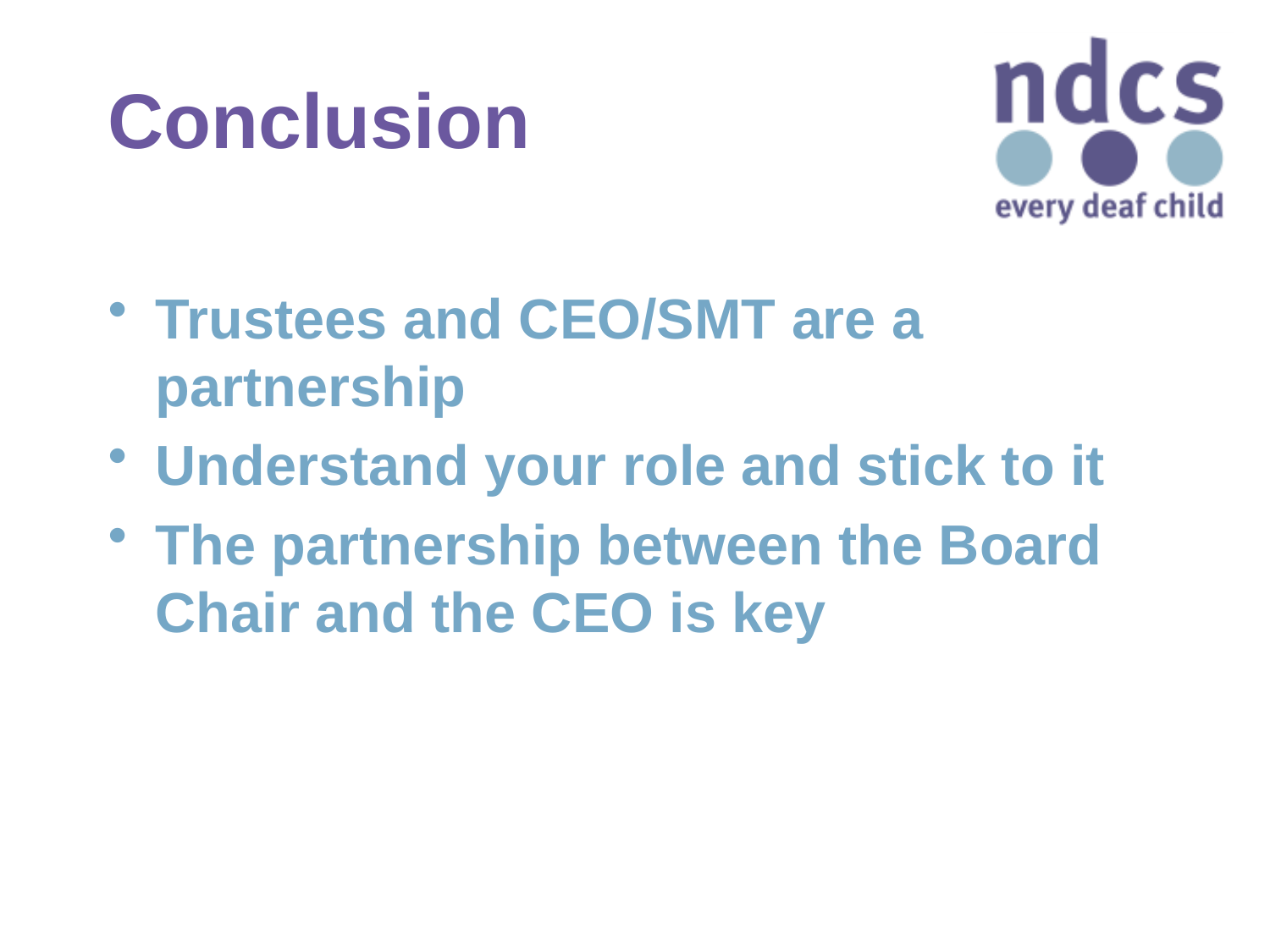

# Conclusion
Trustees and CEO/SMT are a partnership
Understand your role and stick to it
The partnership between the Board Chair and the CEO is key